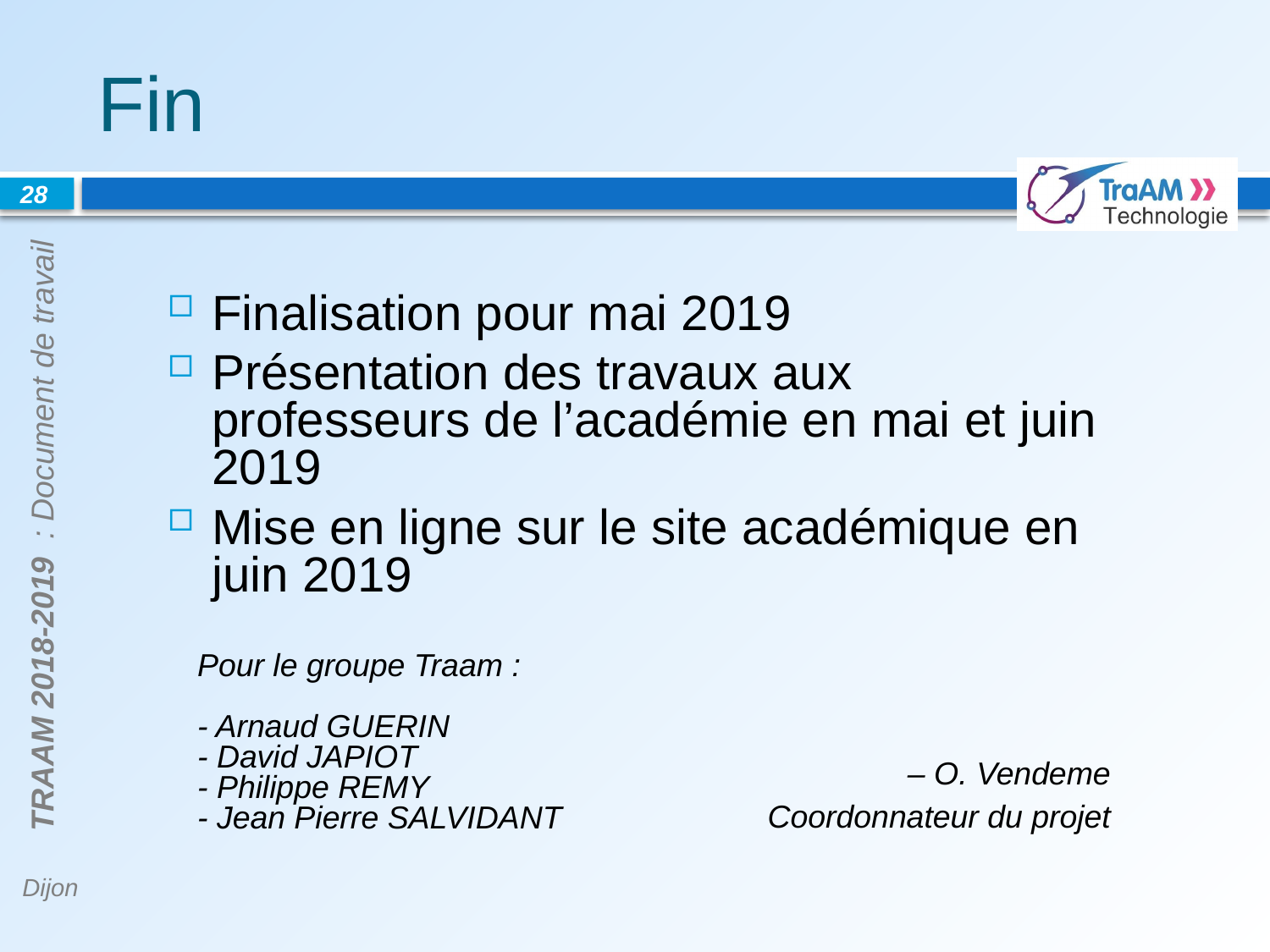

# Fin
28

Finalisation pour mai 2019
Présentation des travaux aux professeurs de l’académie en mai et juin 2019
Mise en ligne sur le site académique en juin 2019

– O. Vendeme
Coordonnateur du projet

Pour le groupe Traam :

- Arnaud GUERIN
- David JAPIOT
- Philippe REMY
- Jean Pierre SALVIDANT